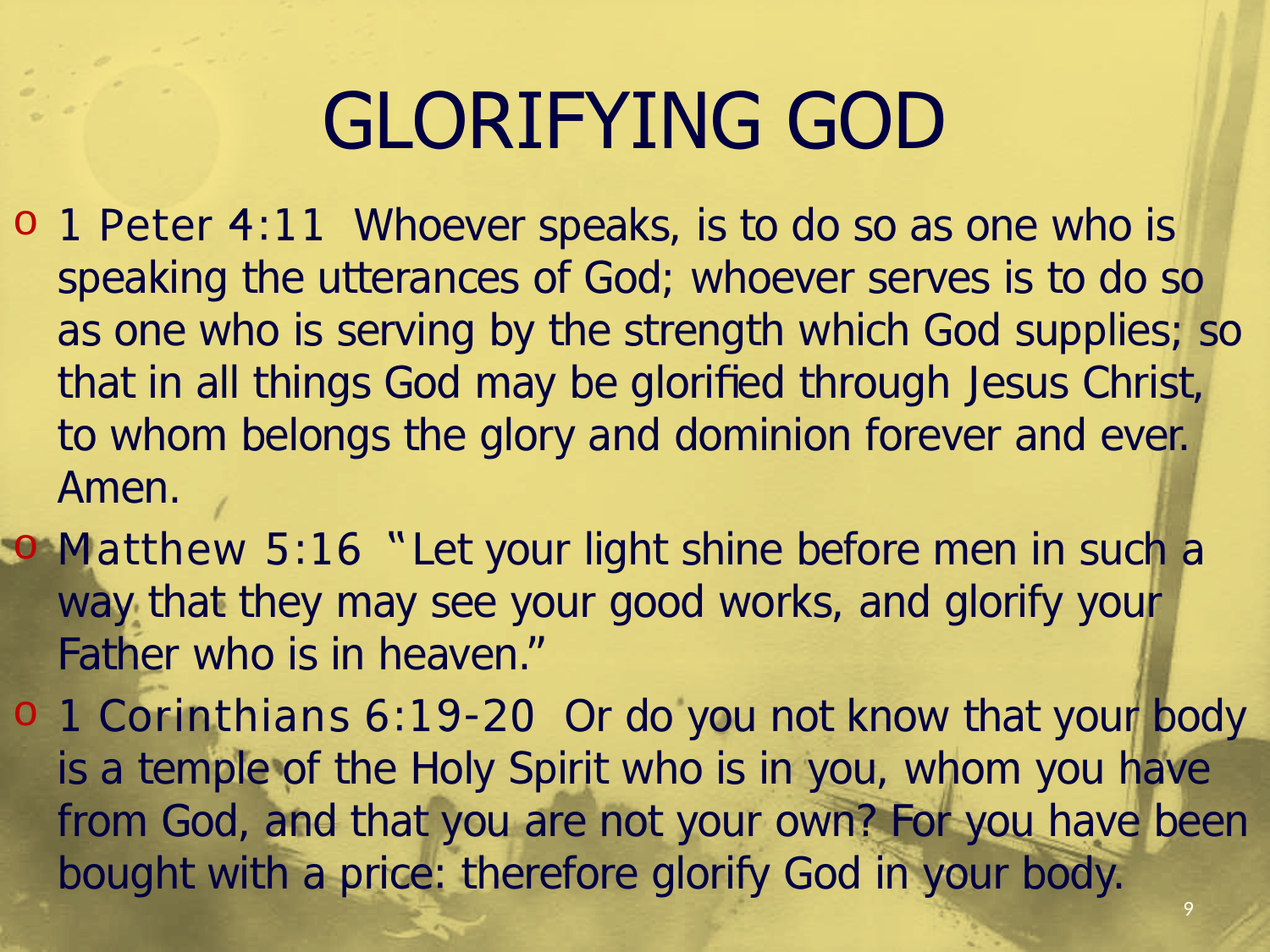

# GLORIFYING GOD
1 Peter 4:11  Whoever speaks, is to do so as one who is speaking the utterances of God; whoever serves is to do so as one who is serving by the strength which God supplies; so that in all things God may be glorified through Jesus Christ, to whom belongs the glory and dominion forever and ever. Amen.
Matthew 5:16  “Let your light shine before men in such a way that they may see your good works, and glorify your Father who is in heaven.”
1 Corinthians 6:19-20  Or do you not know that your body is a temple of the Holy Spirit who is in you, whom you have from God, and that you are not your own? For you have been bought with a price: therefore glorify God in your body.

9